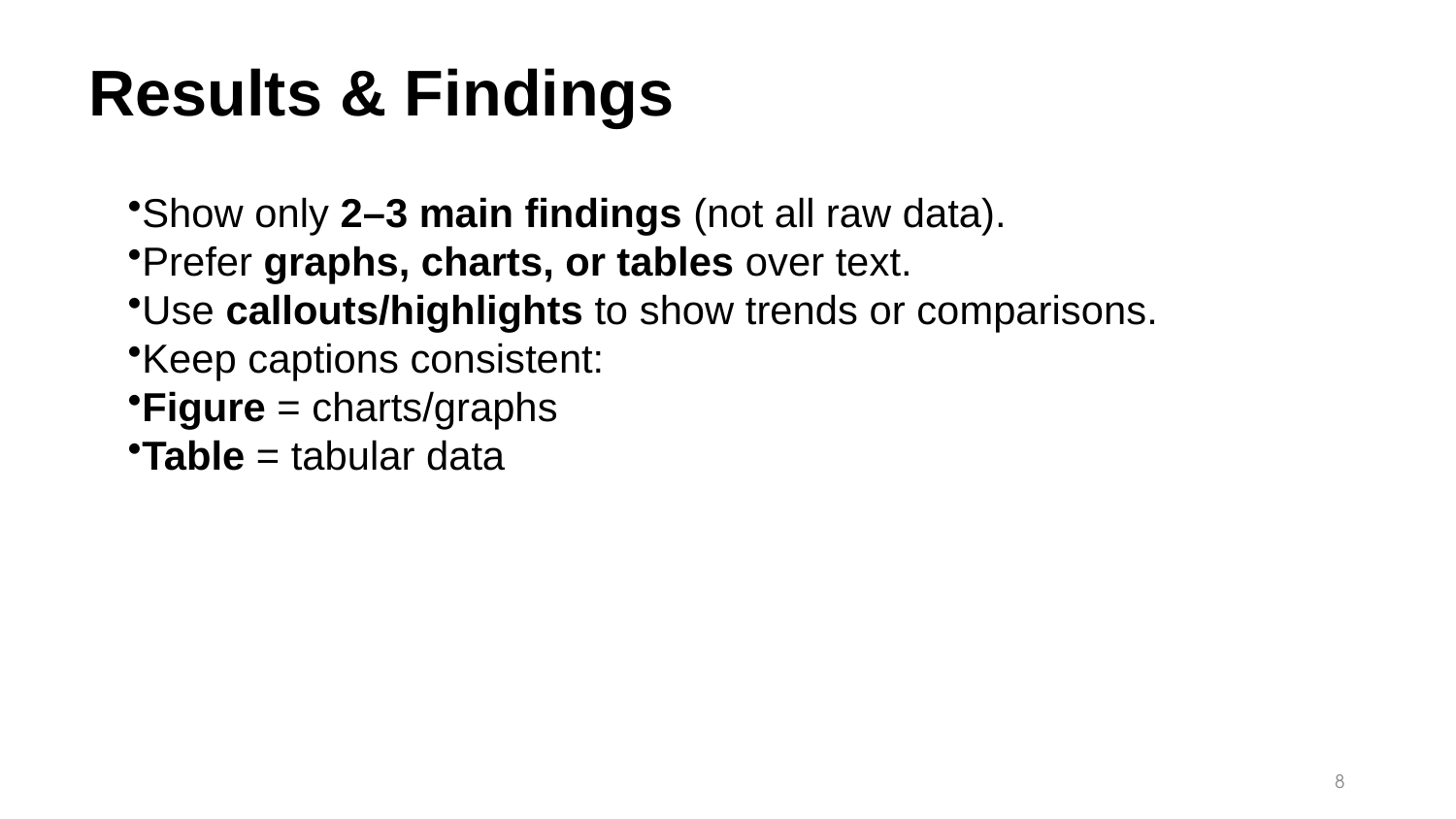

# Results & Findings
Show only 2–3 main findings (not all raw data).
Prefer graphs, charts, or tables over text.
Use callouts/highlights to show trends or comparisons.
Keep captions consistent:
Figure = charts/graphs
Table = tabular data
8